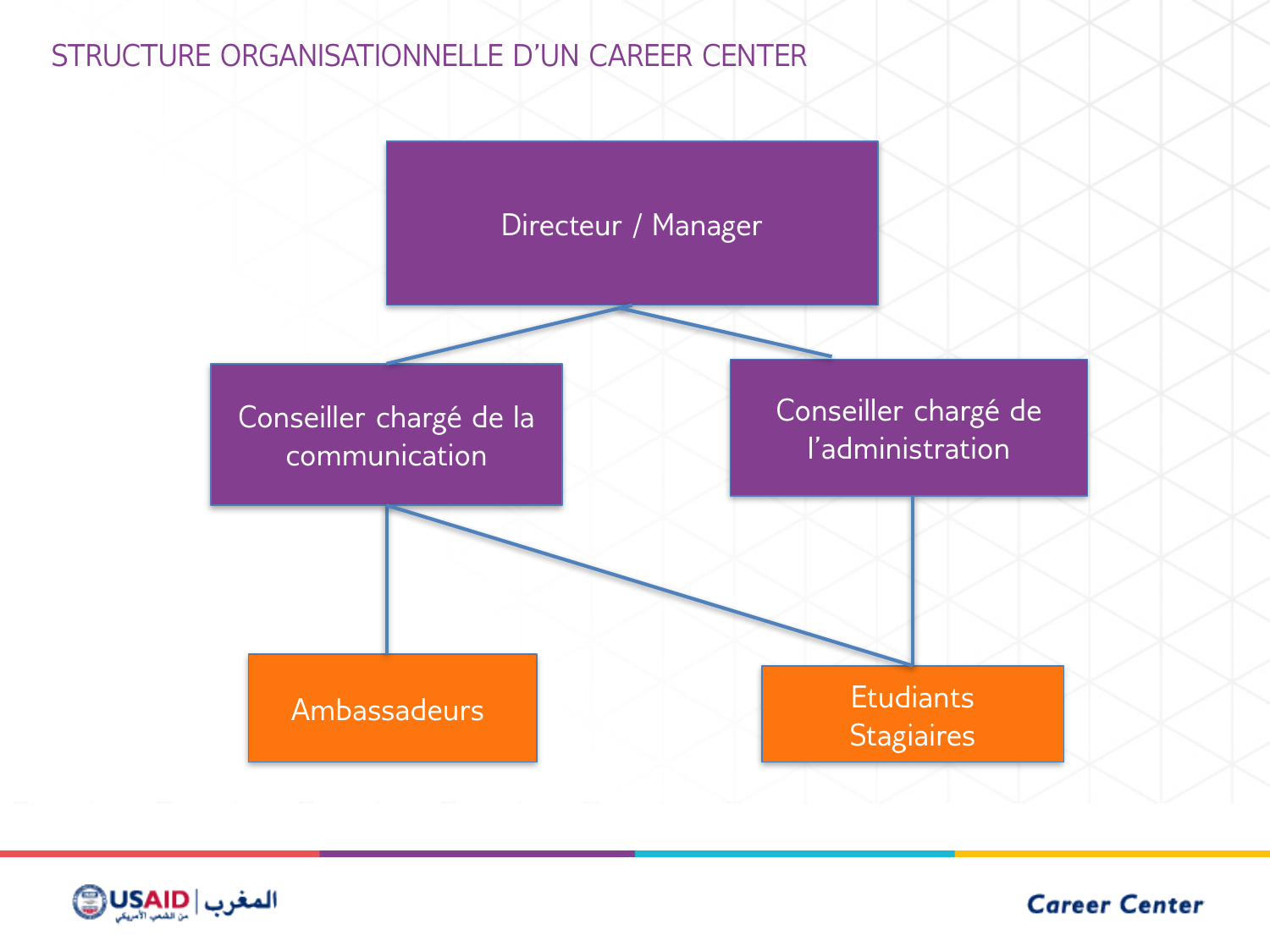

Structure organisationnelle d’un CAREER CENTER
Directeur / Manager
Conseiller chargé de l’administration
Conseiller chargé de la communication
Ambassadeurs
Etudiants
Stagiaires